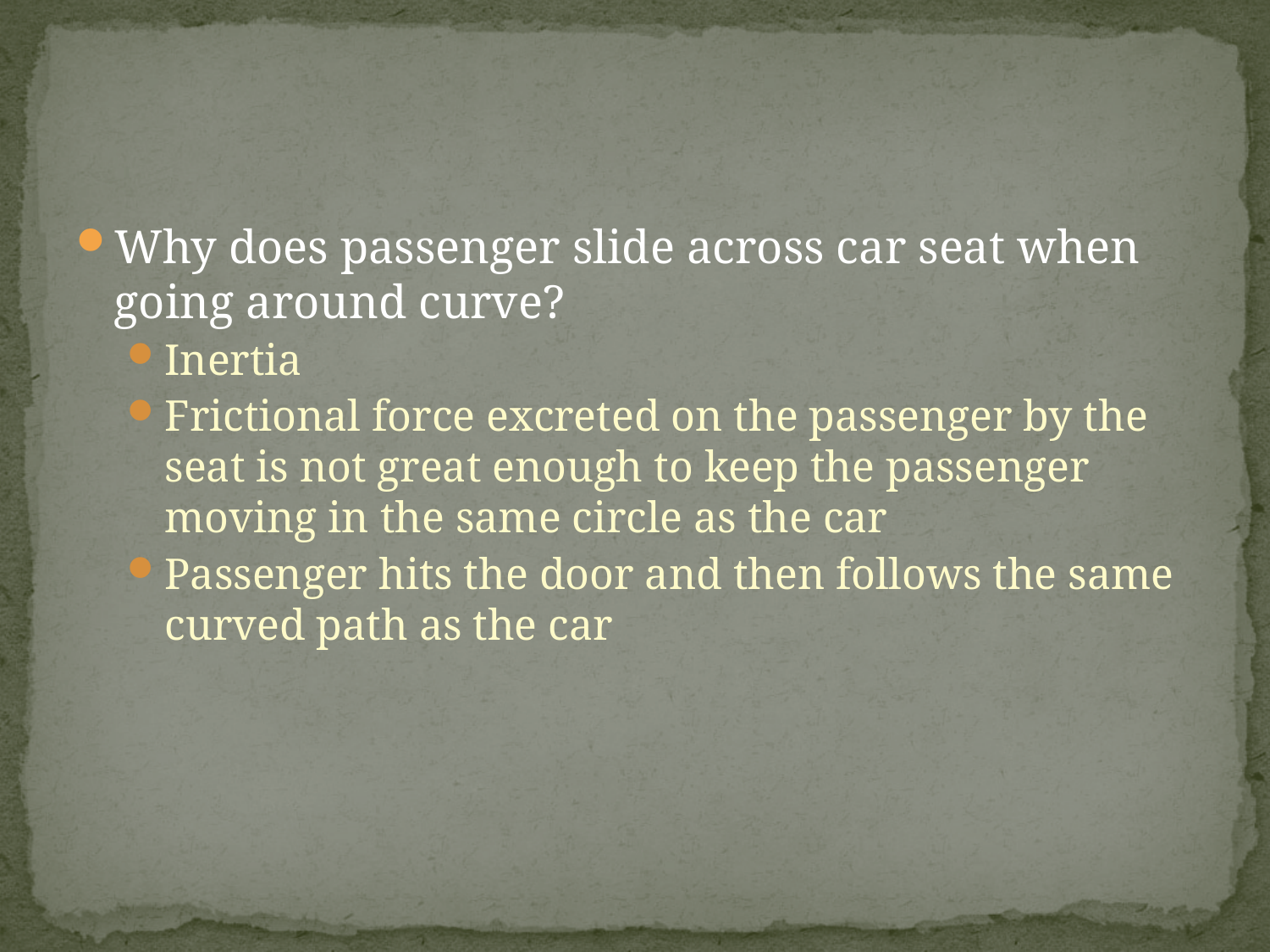

#
Why does passenger slide across car seat when going around curve?
Inertia
Frictional force excreted on the passenger by the seat is not great enough to keep the passenger moving in the same circle as the car
Passenger hits the door and then follows the same curved path as the car